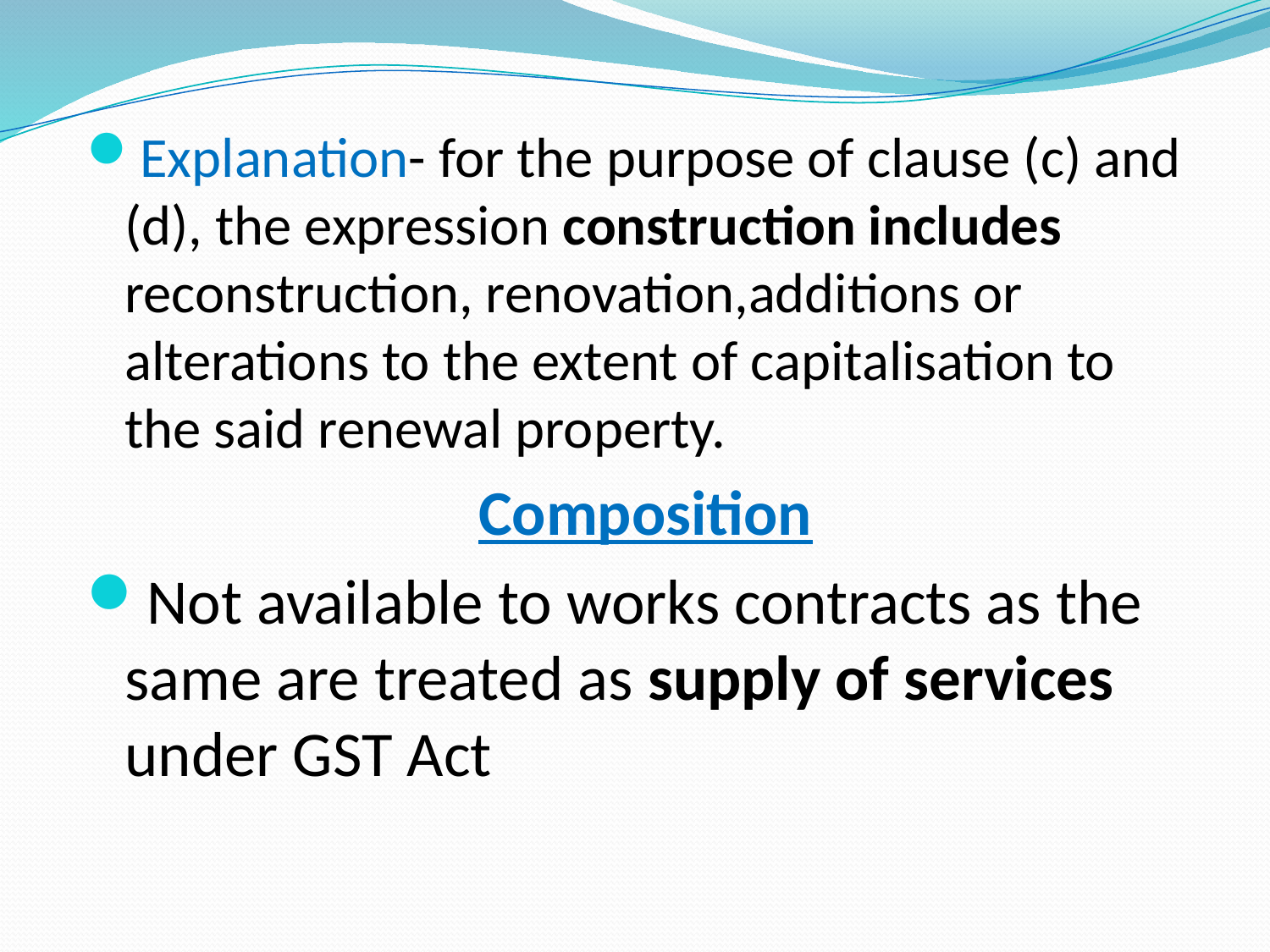

Explanation- for the purpose of clause (c) and (d), the expression construction includes reconstruction, renovation,additions or alterations to the extent of capitalisation to the said renewal property.
Composition
Not available to works contracts as the same are treated as supply of services under GST Act